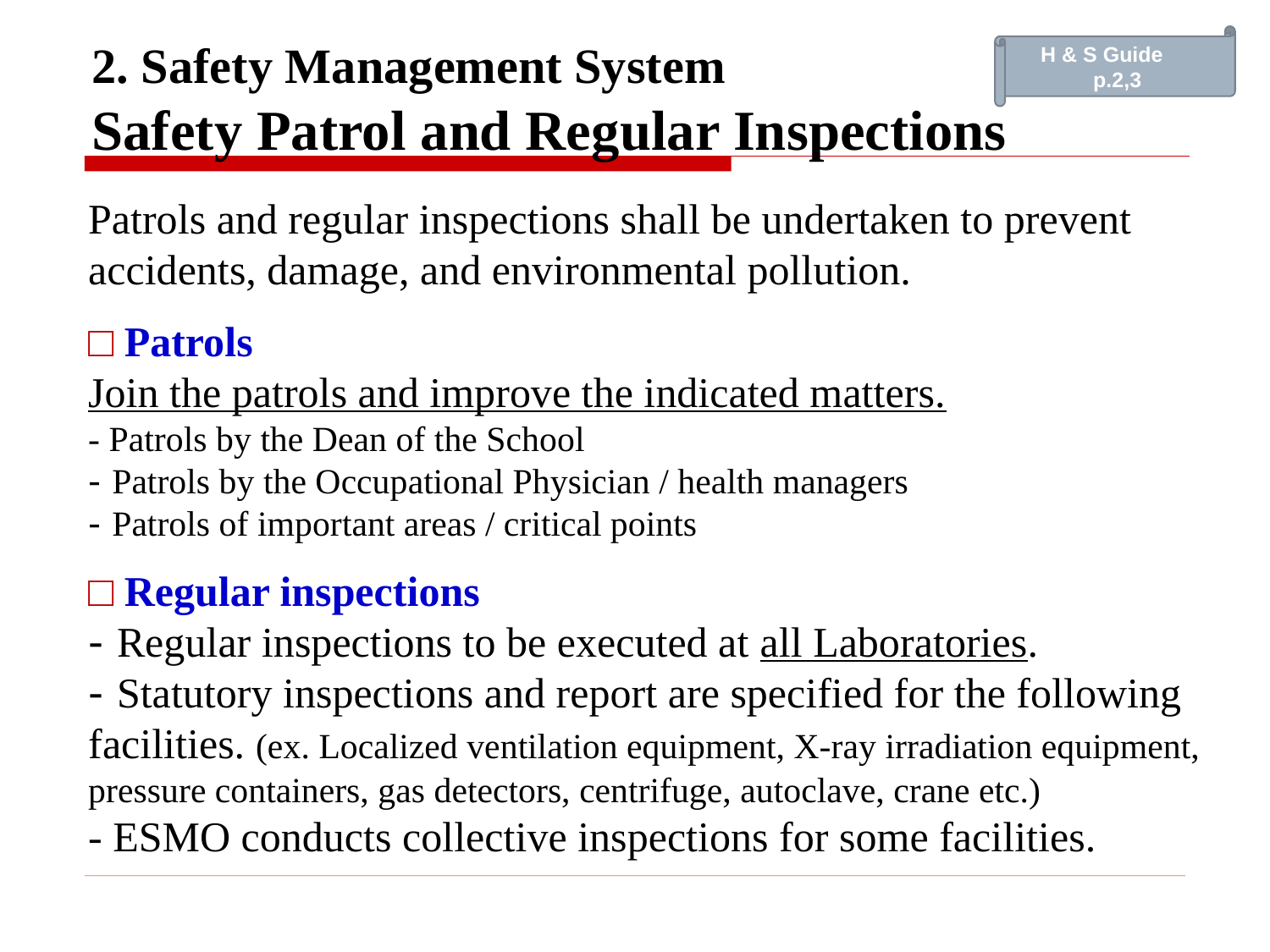

H & S Guide　p.2,3
2. Safety Management System
Safety Patrol and Regular Inspections
Patrols and regular inspections shall be undertaken to prevent accidents, damage, and environmental pollution.
□ Patrols
Join the patrols and improve the indicated matters.
- Patrols by the Dean of the School
- Patrols by the Occupational Physician / health managers
- Patrols of important areas / critical points
□ Regular inspections
- Regular inspections to be executed at all Laboratories.
- Statutory inspections and report are specified for the following facilities. (ex. Localized ventilation equipment, X-ray irradiation equipment, pressure containers, gas detectors, centrifuge, autoclave, crane etc.)
- ESMO conducts collective inspections for some facilities.